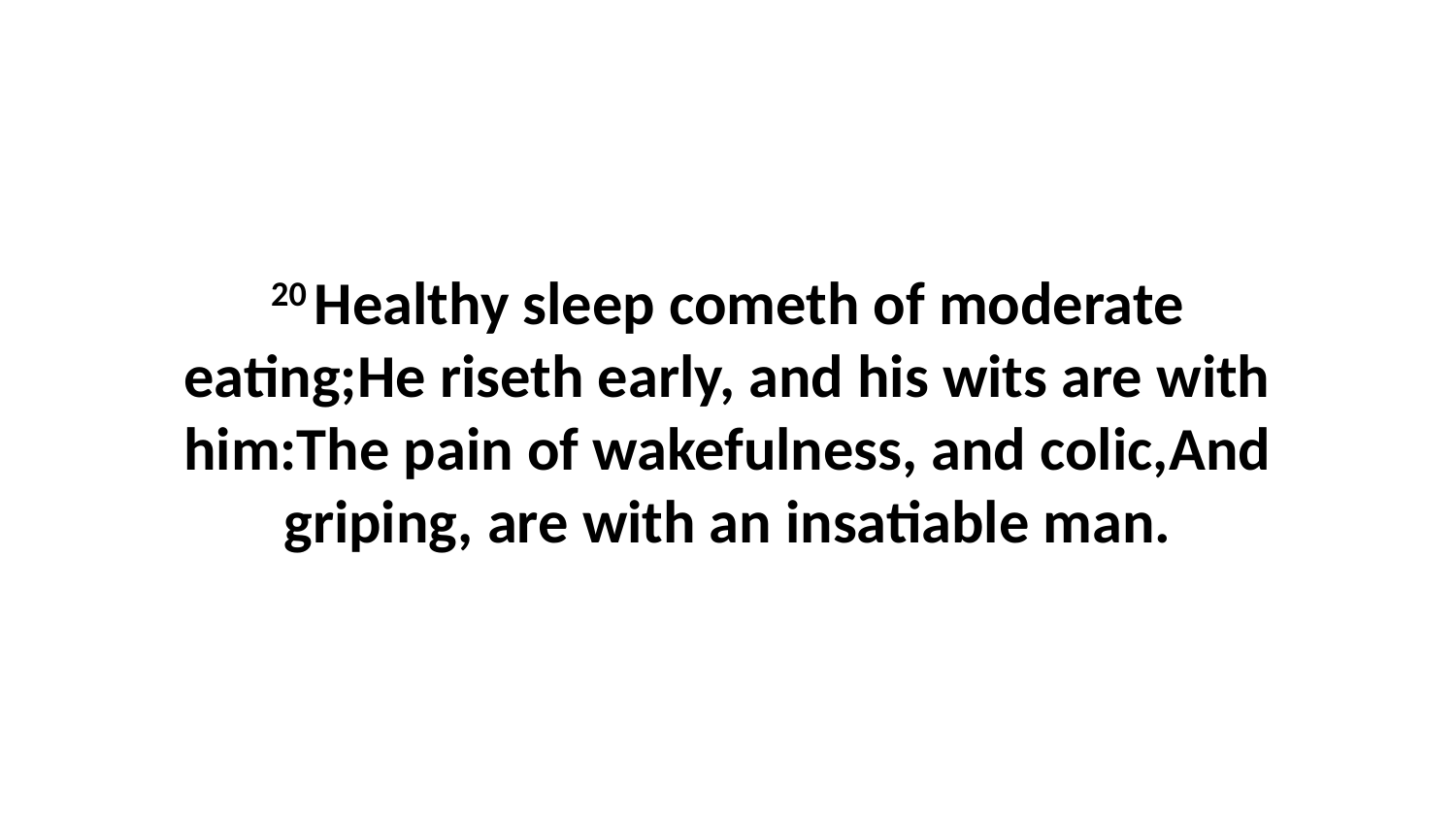

20 Healthy sleep cometh of moderate eating;He riseth early, and his wits are with him:The pain of wakefulness, and colic,And griping, are with an insatiable man.